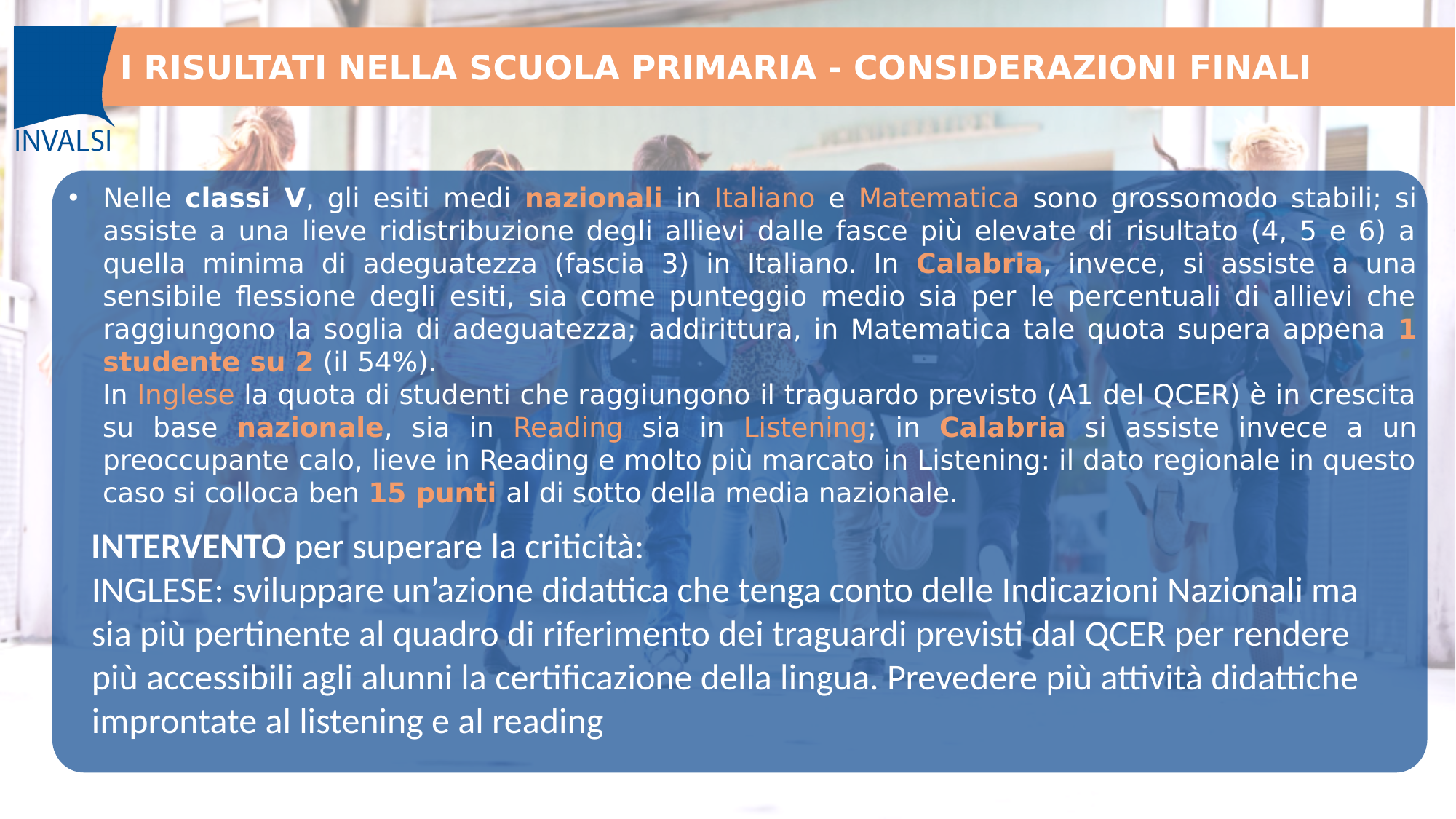

I RISULTATI NELLA SCUOLA PRIMARIA - CONSIDERAZIONI FINALI
Nelle classi V, gli esiti medi nazionali in Italiano e Matematica sono grossomodo stabili; si assiste a una lieve ridistribuzione degli allievi dalle fasce più elevate di risultato (4, 5 e 6) a quella minima di adeguatezza (fascia 3) in Italiano. In Calabria, invece, si assiste a una sensibile flessione degli esiti, sia come punteggio medio sia per le percentuali di allievi che raggiungono la soglia di adeguatezza; addirittura, in Matematica tale quota supera appena 1 studente su 2 (il 54%).
In Inglese la quota di studenti che raggiungono il traguardo previsto (A1 del QCER) è in crescita su base nazionale, sia in Reading sia in Listening; in Calabria si assiste invece a un preoccupante calo, lieve in Reading e molto più marcato in Listening: il dato regionale in questo caso si colloca ben 15 punti al di sotto della media nazionale.
INTERVENTO per superare la criticità:
INGLESE: sviluppare un’azione didattica che tenga conto delle Indicazioni Nazionali ma sia più pertinente al quadro di riferimento dei traguardi previsti dal QCER per rendere più accessibili agli alunni la certificazione della lingua. Prevedere più attività didattiche improntate al listening e al reading